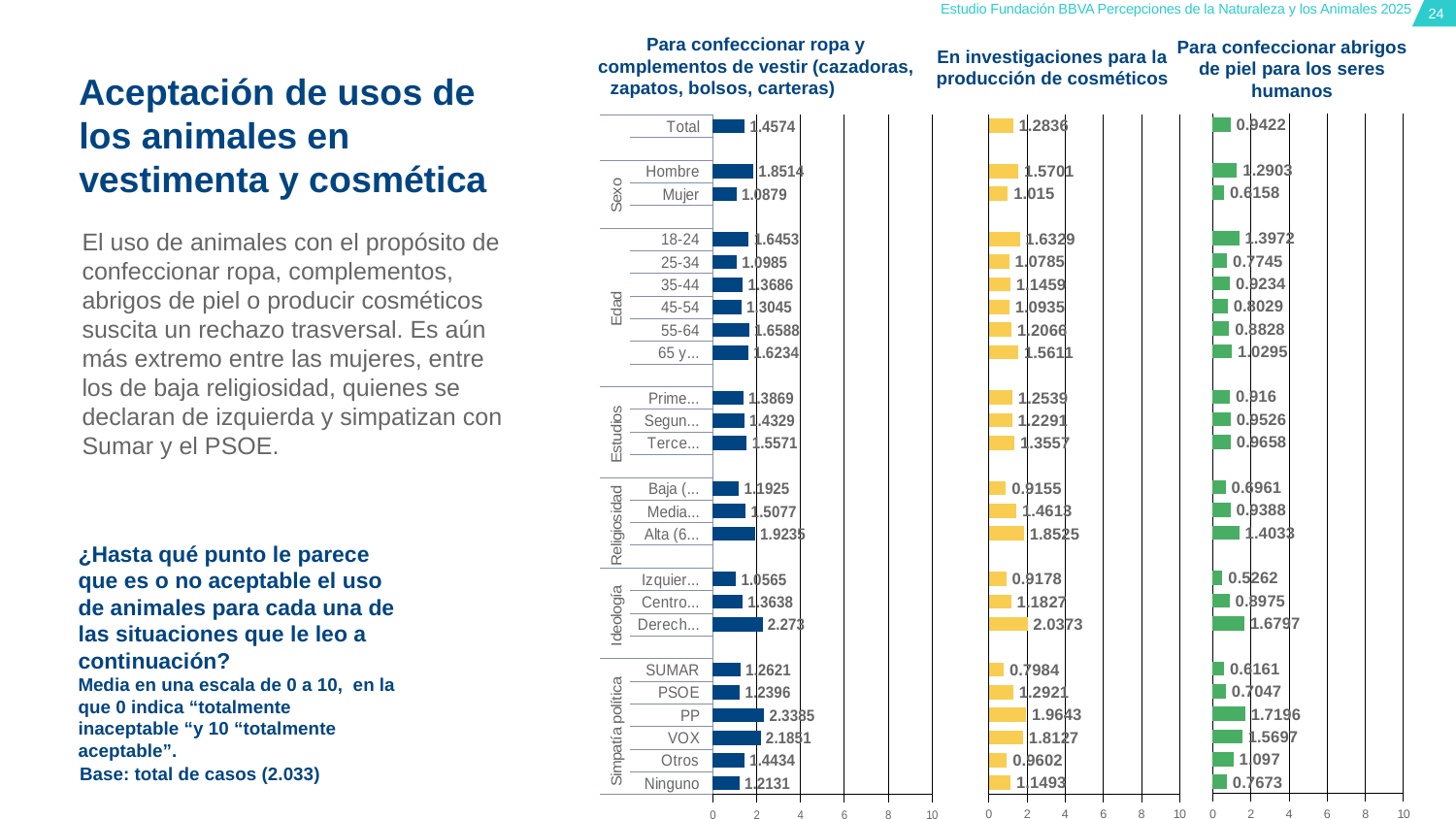

Para confeccionar ropa y complementos de vestir (cazadoras, zapatos, bolsos, carteras)
Para confeccionar abrigos de piel para los seres humanos

En investigaciones para la producción de cosméticos
Aceptación de usos de los animales en vestimenta y cosmética

### Chart

| Category | Para confeccionar abrigos de piel para los seres humanos |
|---|---|
| Total | 0.9422 |
|  | None |
| Hombre | 1.2903 |
| Mujer | 0.6158 |
|  | None |
| 18-24 | 1.3972 |
| 25-34 | 0.7745 |
| 35-44 | 0.9234 |
| 45-54 | 0.8029 |
| 55-64 | 0.8828 |
| 65 y más | 1.0295 |
|  | None |
| Primer Grado | 0.916 |
| Segundo Grado | 0.9526 |
| Tercer Grado | 0.9658 |
|  | None |
| Baja (0-4) | 0.6961 |
| Media (5) | 0.9388 |
| Alta (6-10) | 1.4033 |
|  | None |
| Izquierda (0-4) | 0.5262 |
| Centro (5) | 0.8975 |
| Derecha (6-10) | 1.6797 |
|  | None |
| SUMAR | 0.6161 |
| PSOE | 0.7047 |
| PP | 1.7196 |
| VOX | 1.5697 |
| Otros | 1.097 |
| Ninguno | 0.7673 |

### Chart

| Category | En investigaciones para la producción de cosméticos |
|---|---|
| Total | 1.2836 |
|  | None |
| Hombre | 1.5701 |
| Mujer | 1.015 |
|  | None |
| 18-24 | 1.6329 |
| 25-34 | 1.0785 |
| 35-44 | 1.1459 |
| 45-54 | 1.0935 |
| 55-64 | 1.2066 |
| 65 y más | 1.5611 |
|  | None |
| Primer Grado | 1.2539 |
| Segundo Grado | 1.2291 |
| Tercer Grado | 1.3557 |
|  | None |
| Baja (0-4) | 0.9155 |
| Media (5) | 1.4613 |
| Alta (6-10) | 1.8525 |
|  | None |
| Izquierda (0-4) | 0.9178 |
| Centro (5) | 1.1827 |
| Derecha (6-10) | 2.0373 |
|  | None |
| SUMAR | 0.7984 |
| PSOE | 1.2921 |
| PP | 1.9643 |
| VOX | 1.8127 |
| Otros | 0.9602 |
| Ninguno | 1.1493 |

### Chart

| Category | Para confeccionar ropa y complementos de vestir (cazadoras, zapatos, bolsos, carteras) |
|---|---|
| Total | 1.4574 |
|  | None |
| Hombre | 1.8514 |
| Mujer | 1.0879 |
|  | None |
| 18-24 | 1.6453 |
| 25-34 | 1.0985 |
| 35-44 | 1.3686 |
| 45-54 | 1.3045 |
| 55-64 | 1.6588 |
| 65 y más | 1.6234 |
|  | None |
| Primer Grado | 1.3869 |
| Segundo Grado | 1.4329 |
| Tercer Grado | 1.5571 |
|  | None |
| Baja (0-4) | 1.1925 |
| Media (5) | 1.5077 |
| Alta (6-10) | 1.9235 |
|  | None |
| Izquierda (0-4) | 1.0565 |
| Centro (5) | 1.3638 |
| Derecha (6-10) | 2.273 |
|  | None |
| SUMAR | 1.2621 |
| PSOE | 1.2396 |
| PP | 2.3385 |
| VOX | 2.1851 |
| Otros | 1.4434 |
| Ninguno | 1.2131 |
El uso de animales con el propósito de confeccionar ropa, complementos, abrigos de piel o producir cosméticos suscita un rechazo trasversal. Es aún más extremo entre las mujeres, entre los de baja religiosidad, quienes se declaran de izquierda y simpatizan con Sumar y el PSOE.
¿Hasta qué punto le parece que es o no aceptable el uso de animales para cada una de las situaciones que le leo a continuación?
Media en una escala de 0 a 10,  en la que 0 indica “totalmente inaceptable “y 10 “totalmente aceptable”.
Base: total de casos (2.033)